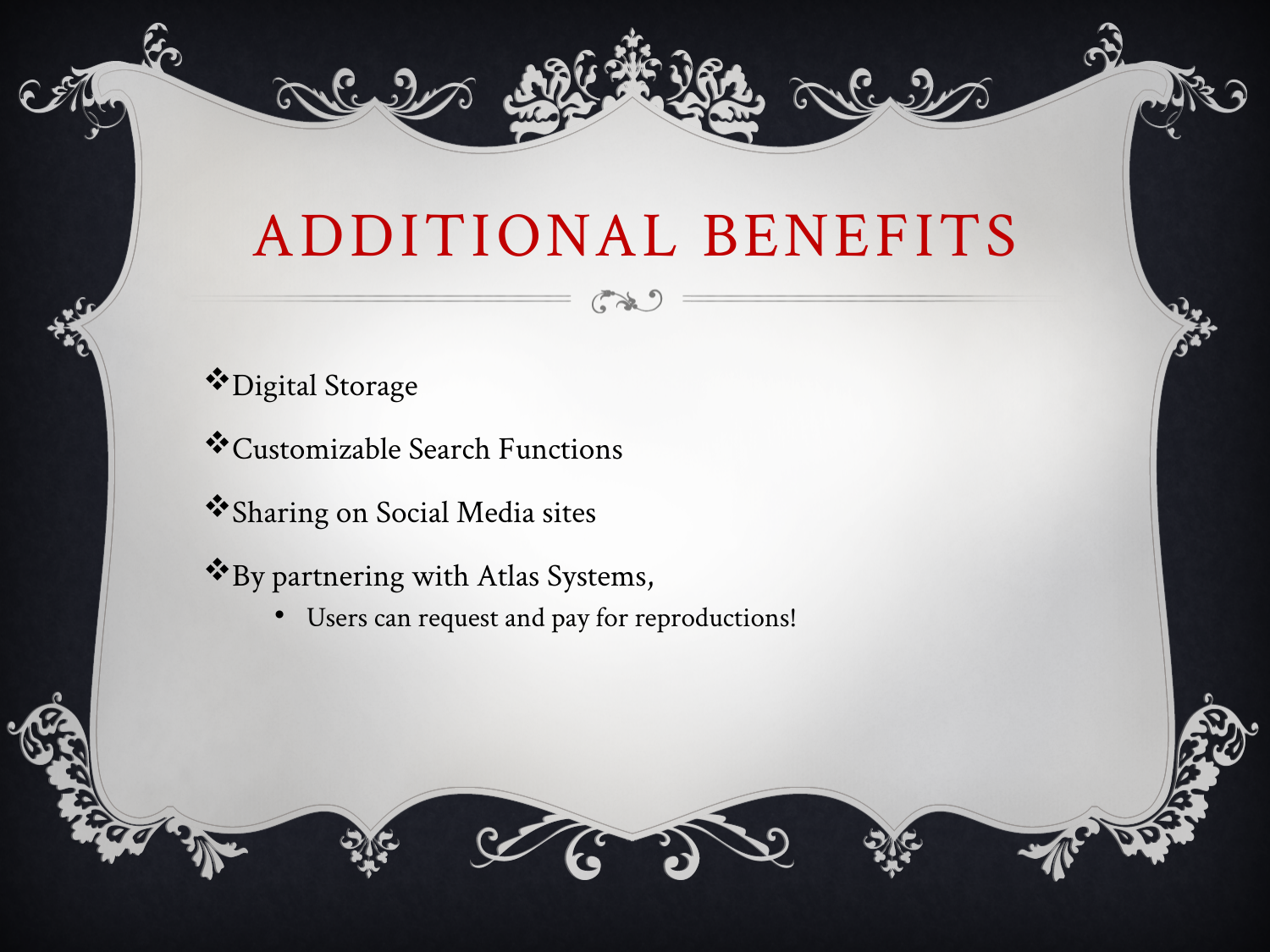

# Additional Benefits
Digital Storage
Customizable Search Functions
Sharing on Social Media sites
By partnering with Atlas Systems,
Users can request and pay for reproductions!